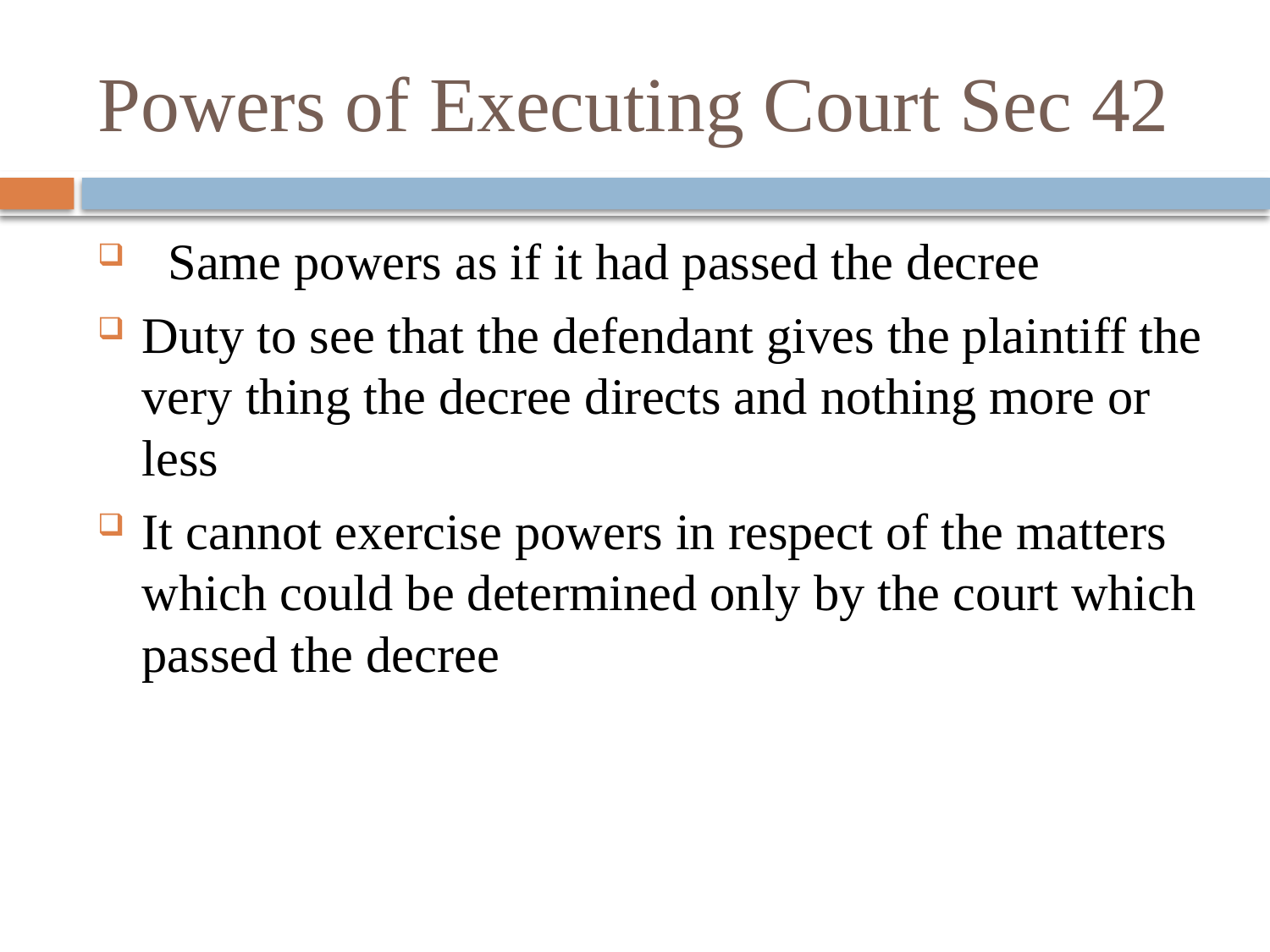

# Powers of Executing Court Sec 42
  Same powers as if it had passed the decree
Duty to see that the defendant gives the plaintiff the very thing the decree directs and nothing more or less
It cannot exercise powers in respect of the matters which could be determined only by the court which passed the decree